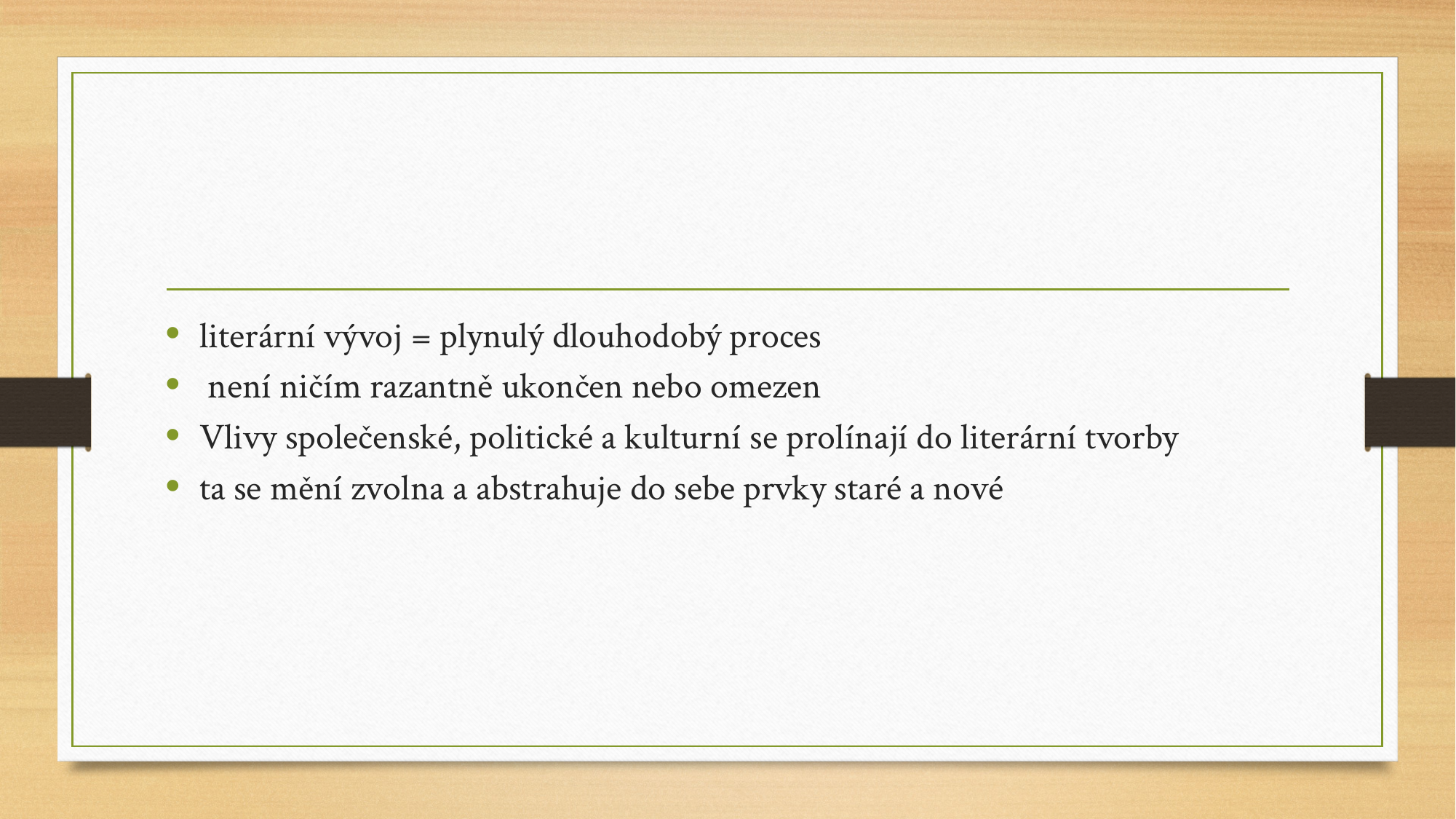

literární vývoj = plynulý dlouhodobý proces
 není ničím razantně ukončen nebo omezen
Vlivy společenské, politické a kulturní se prolínají do literární tvorby
ta se mění zvolna a abstrahuje do sebe prvky staré a nové